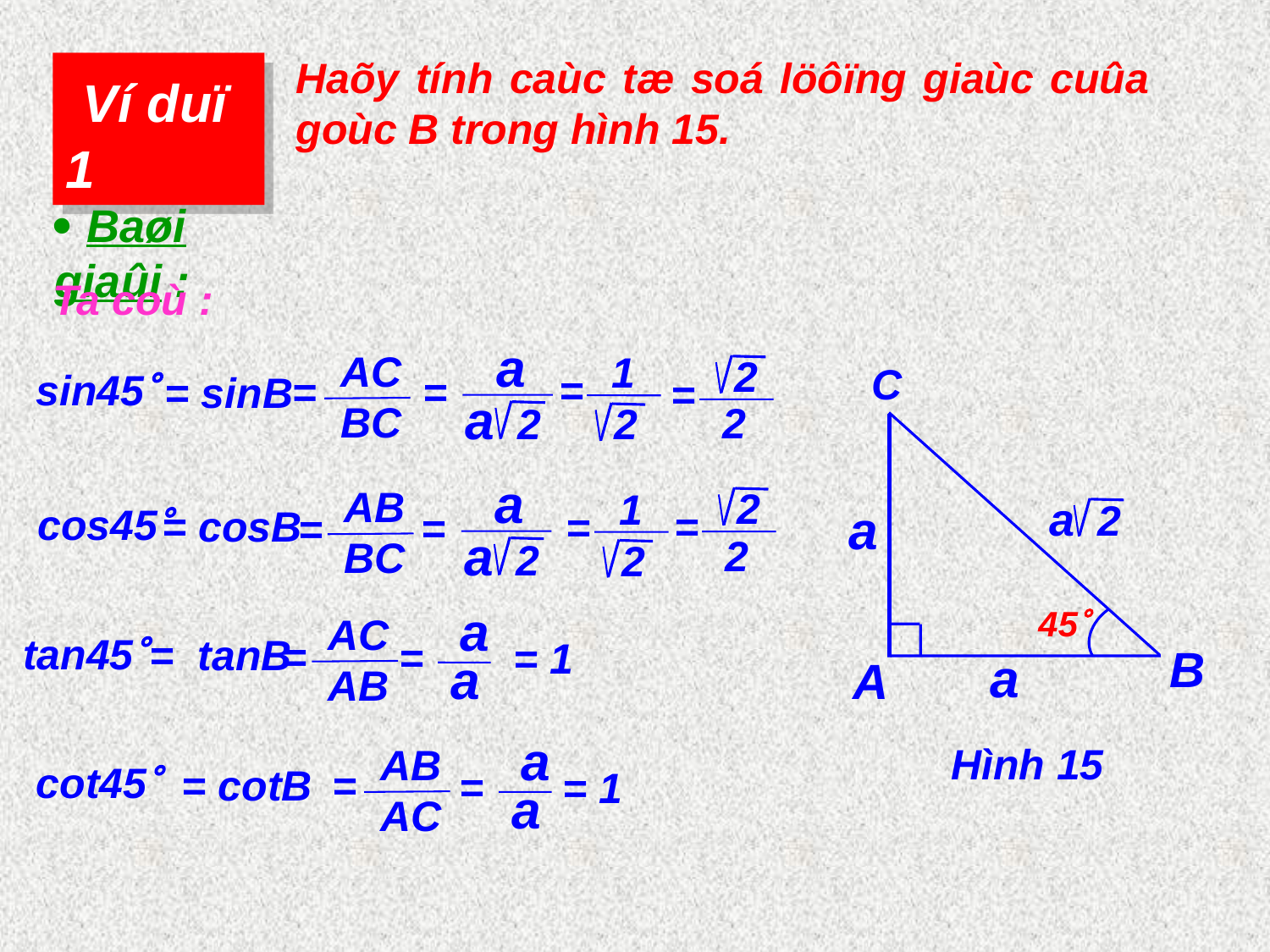

Haõy tính caùc tæ soá löôïng giaùc cuûa goùc B trong hình 15.
 Ví duï 1
• Baøi giaûi :
Ta coù :
a
=
a   2

AC
BC

=
1
=
2

2

=
2

C
sin45°
  = sinB

a
=
a   2

AB
BC

=
2

=
2

1
=
2

a  2

a
a
Hình 15
cos45°
= cosB
a
a

=
= 1
45°
AC
AB

=

tan45°
=  tanB

B
A

a
a

=
= 1
AB
AC

=
cot45°
= cotB